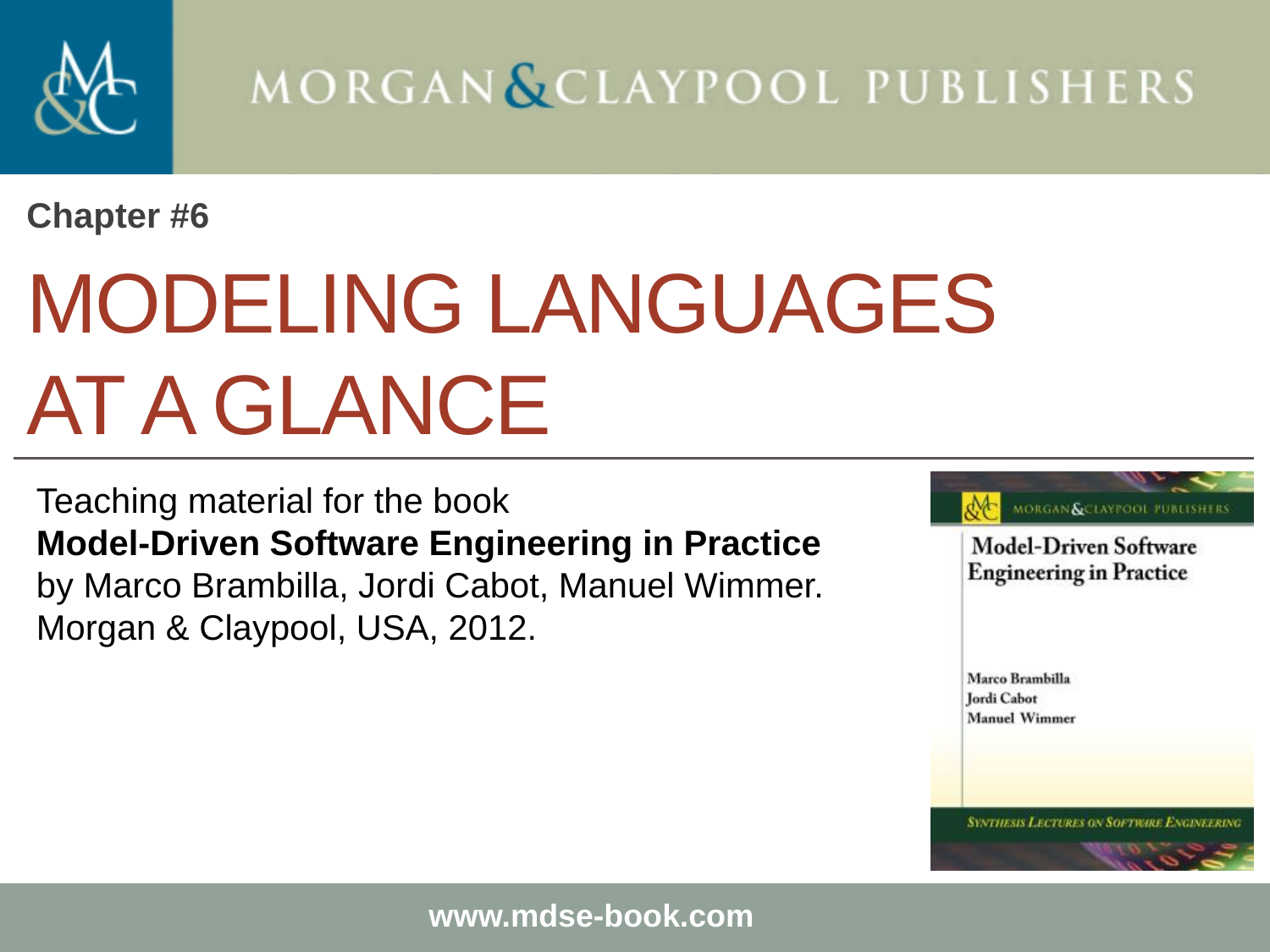

Chapter #6
# Modeling Languages at a Glance